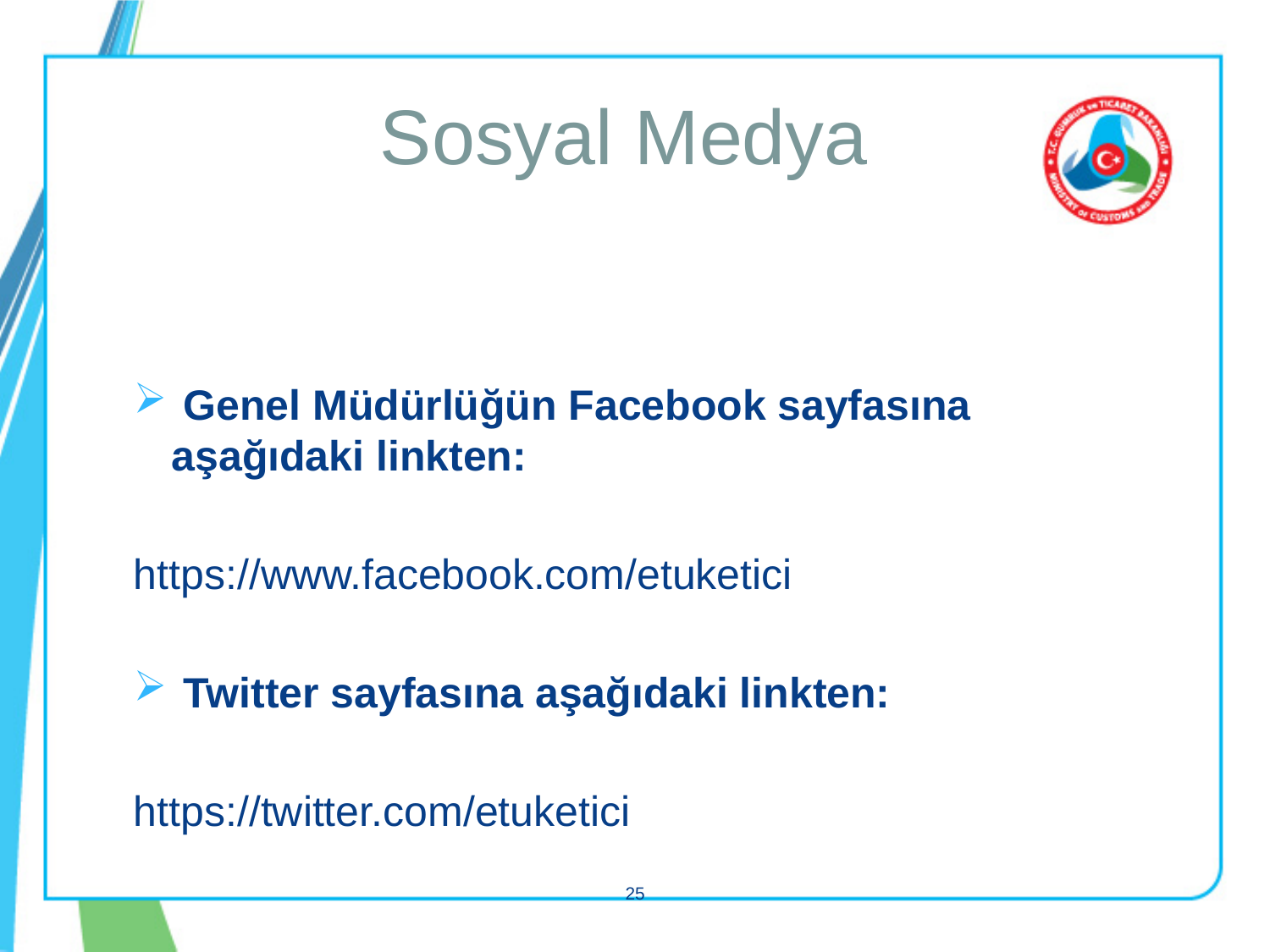

# Sosyal Medya
 Genel Müdürlüğün Facebook sayfasına aşağıdaki linkten:

https://www.facebook.com/etuketici

 Twitter sayfasına aşağıdaki linkten:

https://twitter.com/etuketici

25